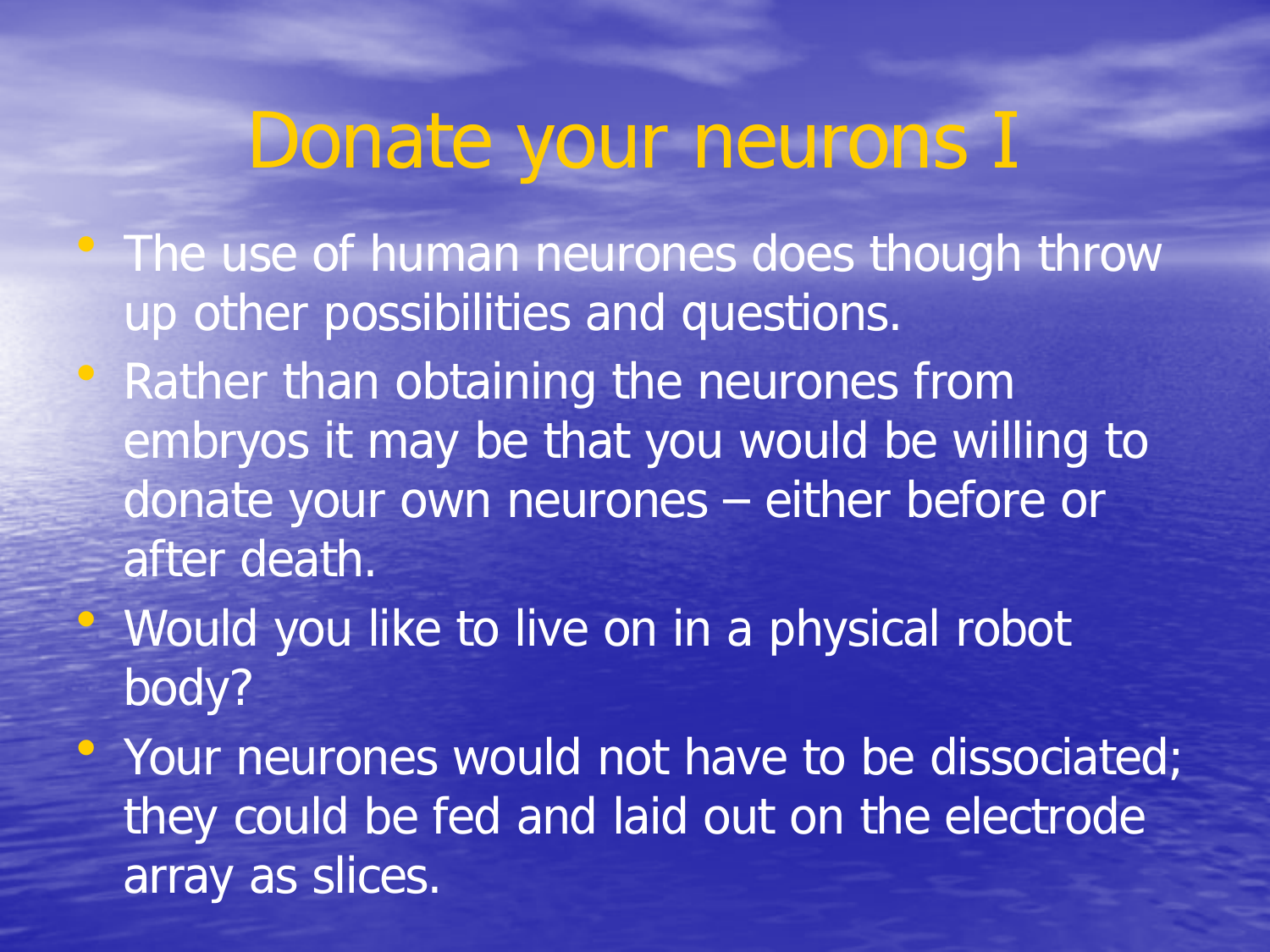

# Donate your neurons I
The use of human neurones does though throw up other possibilities and questions.
Rather than obtaining the neurones from embryos it may be that you would be willing to donate your own neurones – either before or after death.
Would you like to live on in a physical robot body?
Your neurones would not have to be dissociated; they could be fed and laid out on the electrode array as slices.